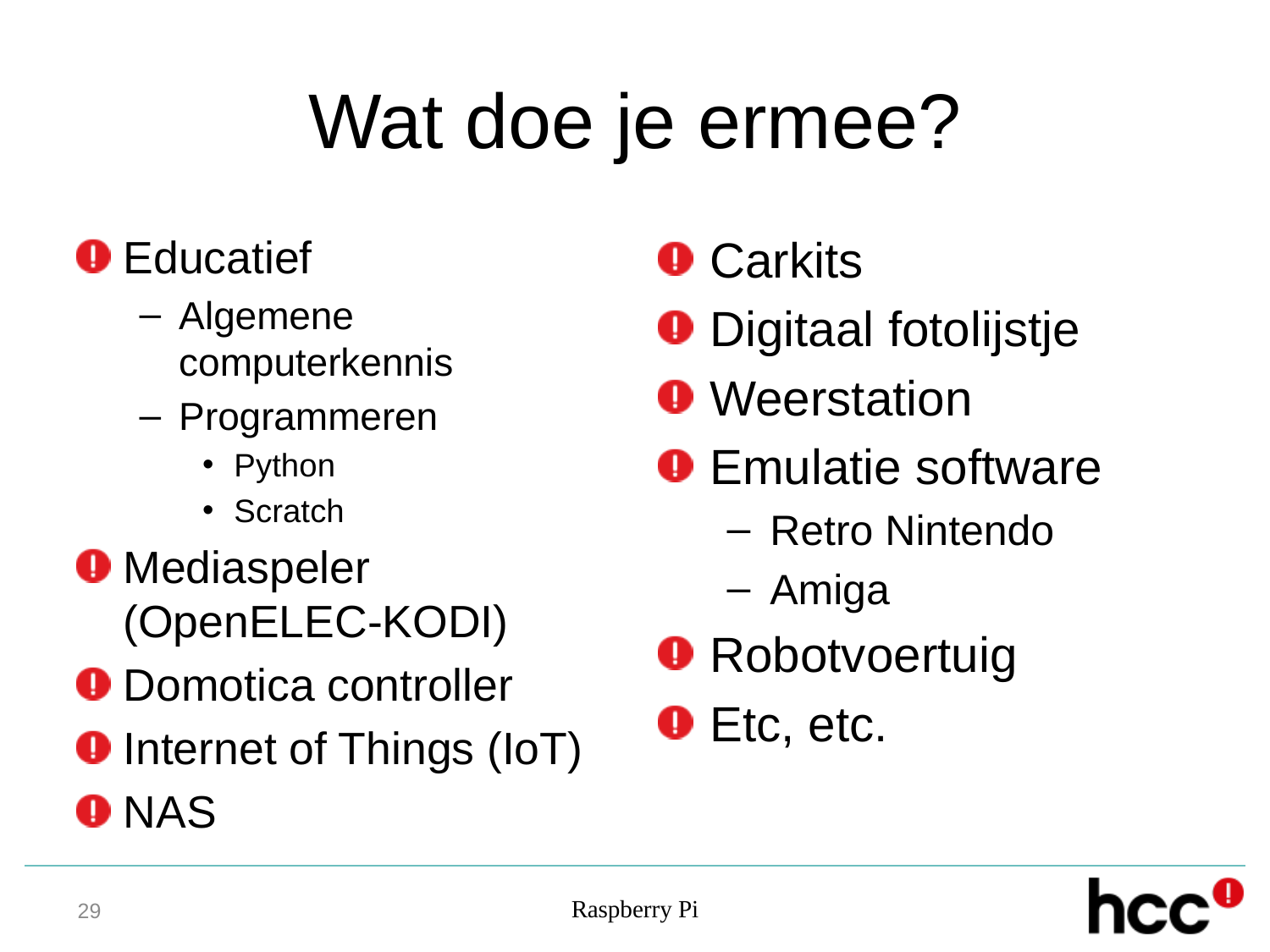

# Wat doe je ermee?
Educatief
Algemene computerkennis
Programmeren
Python
Scratch
Mediaspeler (OpenELEC-KODI)
Domotica controller
Internet of Things (IoT)
NAS

Carkits
Digitaal fotolijstje
Weerstation
Emulatie software
Retro Nintendo
Amiga
Robotvoertuig
Etc, etc.
Raspberry Pi
29